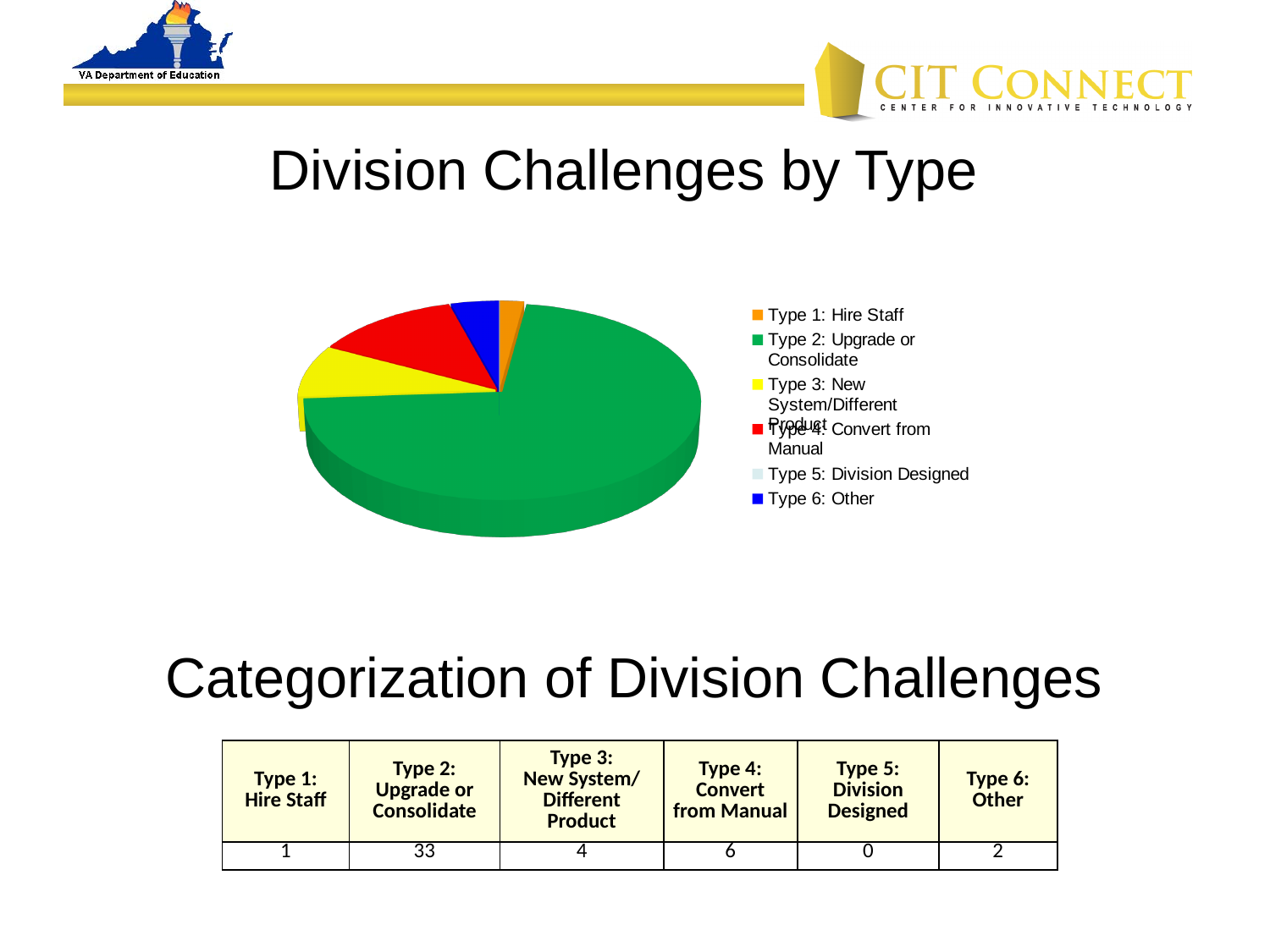

Division Challenges by Type

[unsupported chart]

Categorization of Division Challenges
| Type 1: Hire Staff | Type 2: Upgrade or Consolidate | Type 3: New System/ Different Product | Type 4: Convert from Manual | Type 5: Division Designed | Type 6: Other |
| --- | --- | --- | --- | --- | --- |
| 1 | 33 | 4 | 6 | 0 | 2 |